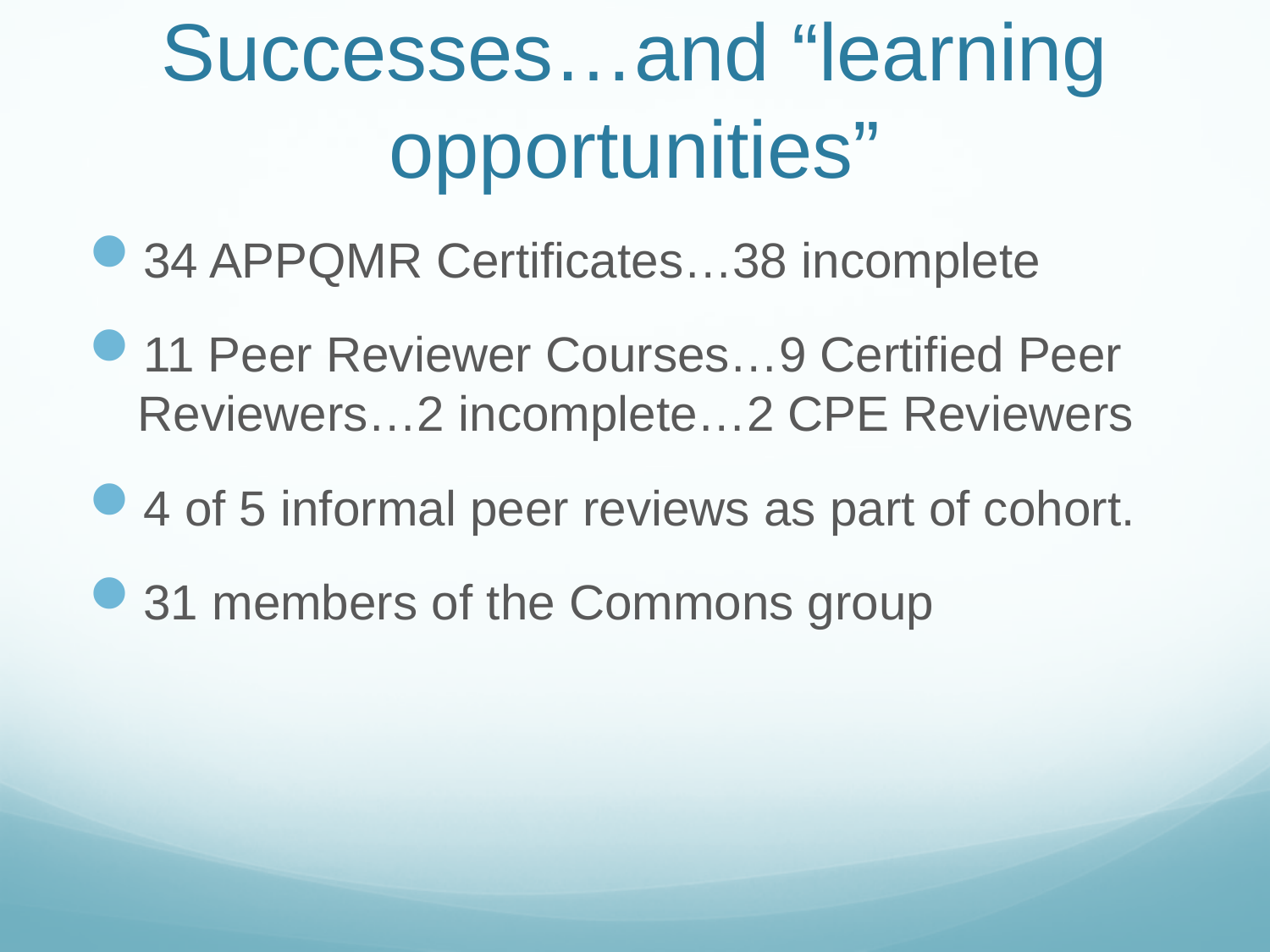

# Successes…and “learning opportunities”
34 APPQMR Certificates…38 incomplete
11 Peer Reviewer Courses…9 Certified Peer Reviewers…2 incomplete…2 CPE Reviewers
4 of 5 informal peer reviews as part of cohort.
31 members of the Commons group